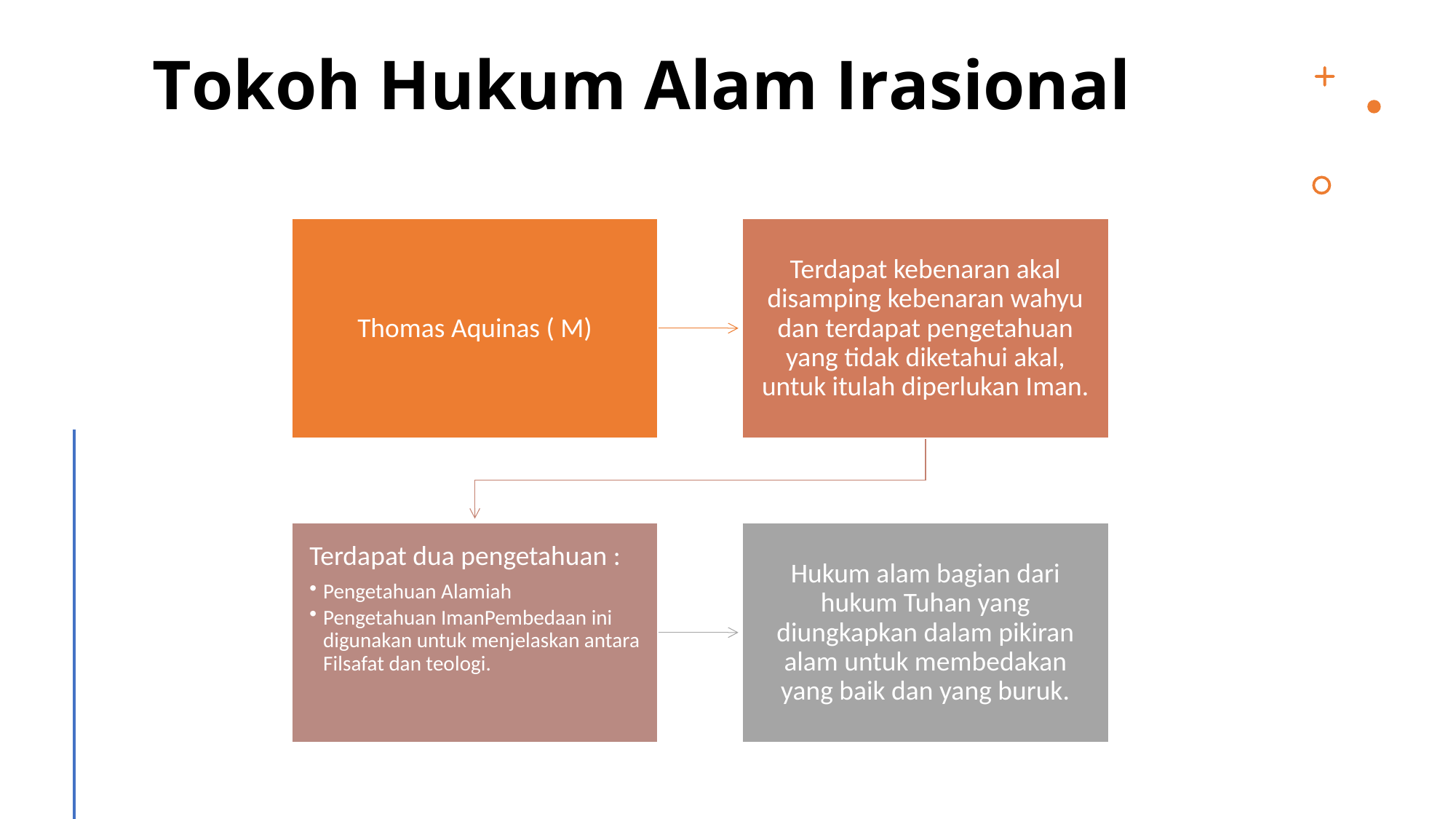

# Tokoh Hukum Alam Irasional

Thomas Aquinas ( M)

Terdapat kebenaran akal disamping kebenaran wahyu dan terdapat pengetahuan yang tidak diketahui akal, untuk itulah diperlukan Iman.

Terdapat dua pengetahuan :
Pengetahuan Alamiah
Pengetahuan ImanPembedaan ini digunakan untuk menjelaskan antara Filsafat dan teologi.
Hukum alam bagian dari hukum Tuhan yang diungkapkan dalam pikiran alam untuk membedakan yang baik dan yang buruk.